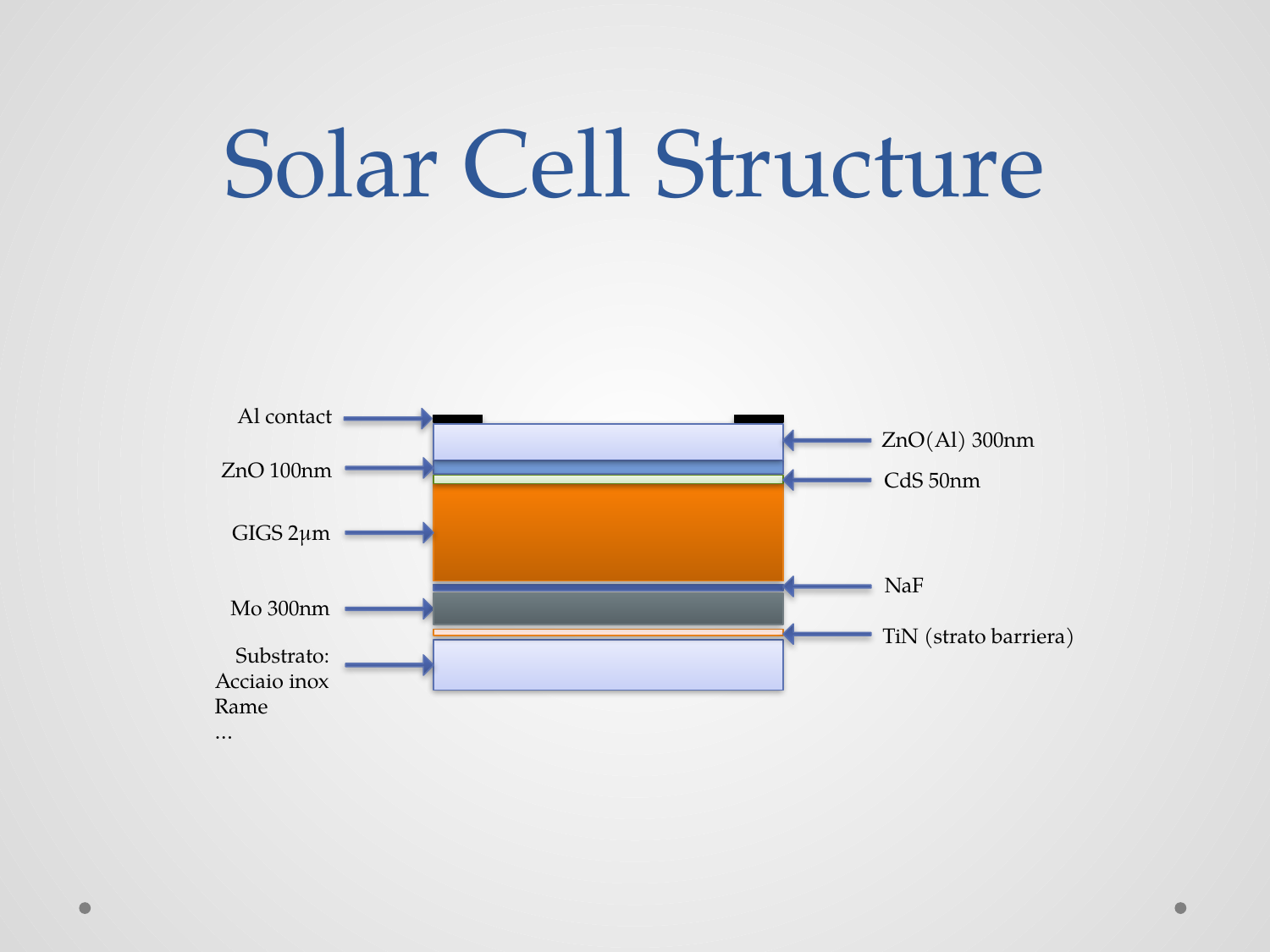

# Solar Cell Structure
Al contact

ZnO(Al) 300nm

ZnO 100nm

CdS 50nm

GIGS 2μm

NaF

Mo 300nm

TiN (strato barriera)

Substrato:
Acciaio inox
Rame
…